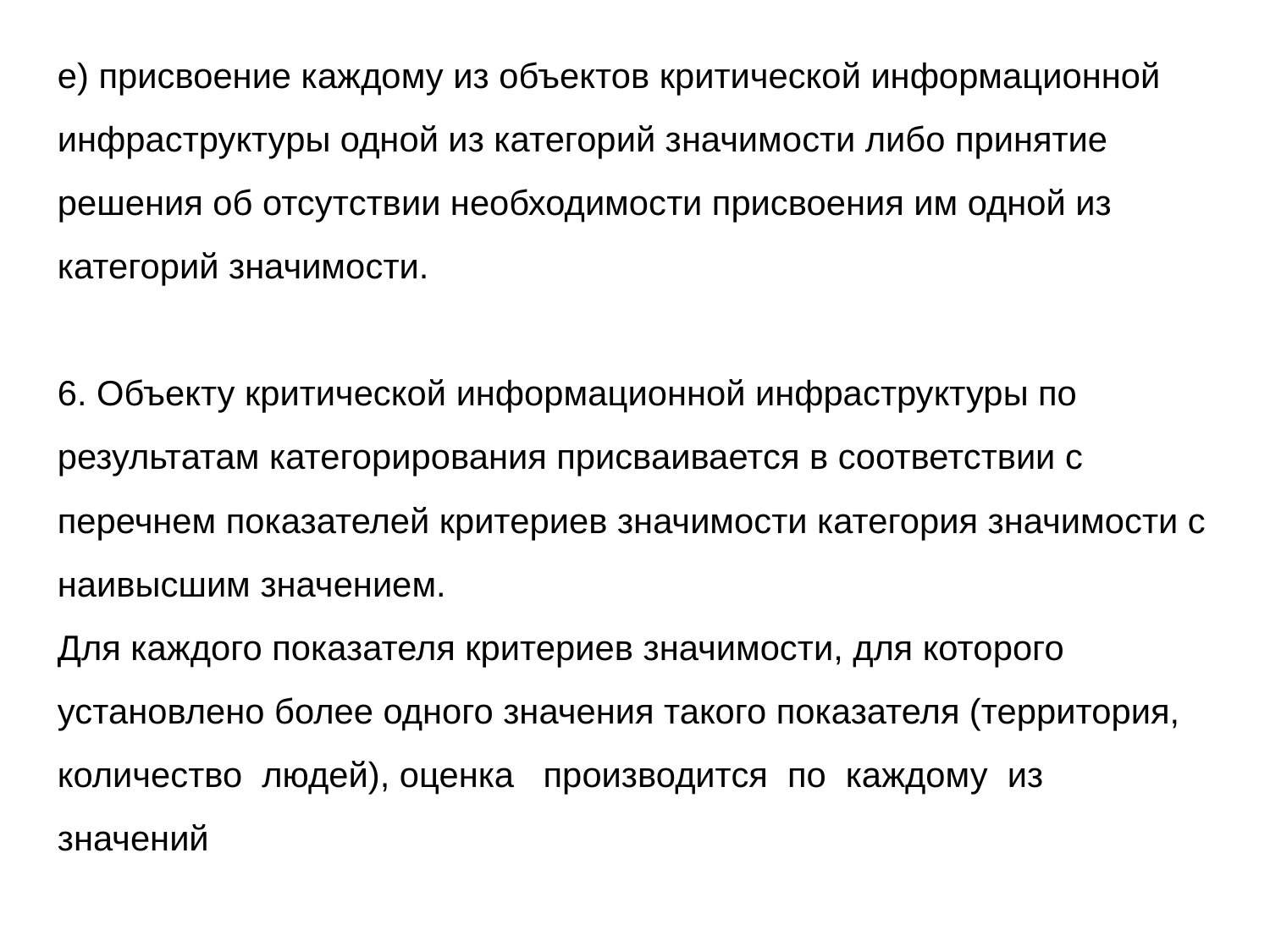

е) присвоение каждому из объектов критической информационной инфраструктуры одной из категорий значимости либо принятие решения об отсутствии необходимости присвоения им одной из категорий значимости.

6. Объекту критической информационной инфраструктуры по результатам категорирования присваивается в соответствии с перечнем показателей критериев значимости категория значимости с наивысшим значением.
Для каждого показателя критериев значимости, для которого установлено более одного значения такого показателя (территория, количество  людей), оценка   производится  по  каждому  из   значений